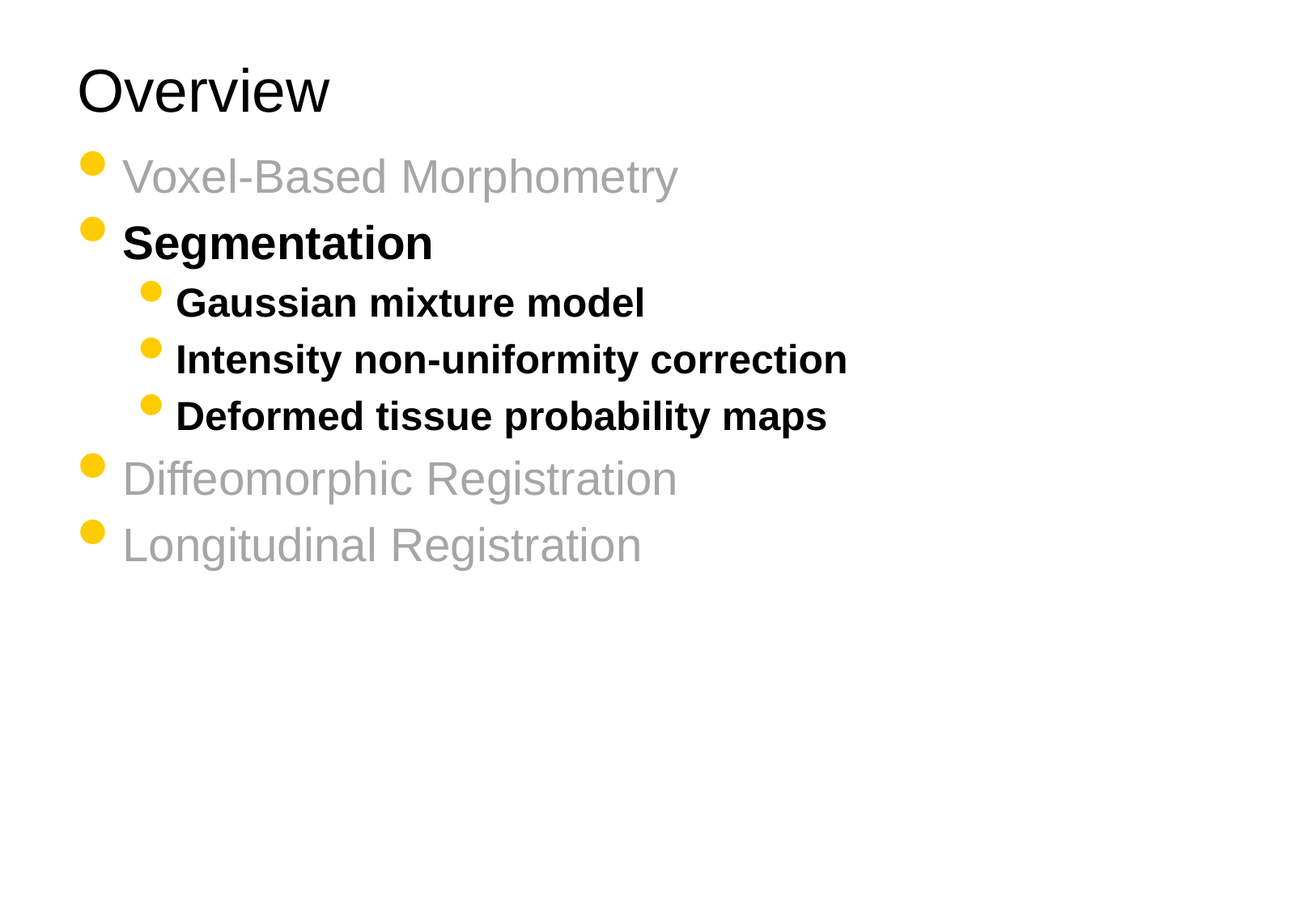

Overview
Voxel-Based Morphometry
Segmentation
Gaussian mixture model
Intensity non-uniformity correction
Deformed tissue probability maps
Diffeomorphic Registration
Longitudinal Registration